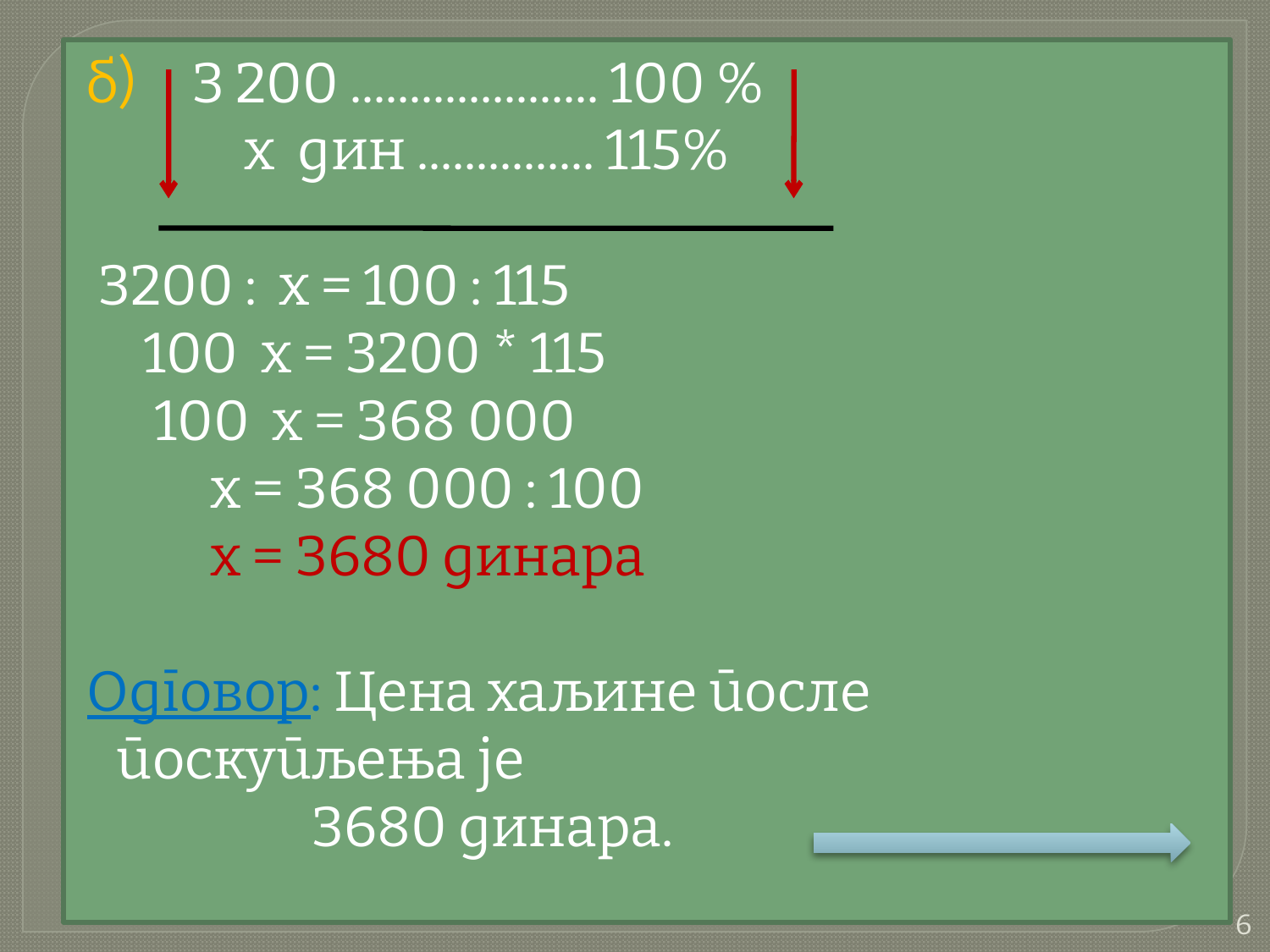

б)     3 200 ..................... 100 %
               x  дин ............... 115%

  3200 :  x = 100 : 115
      100  x = 3200 * 115
       100  x = 368 000
            x = 368 000 : 100
            x = 3680 динара

 Одговор: Цена хаљине после поскупљења је
                     3680 динара.

6